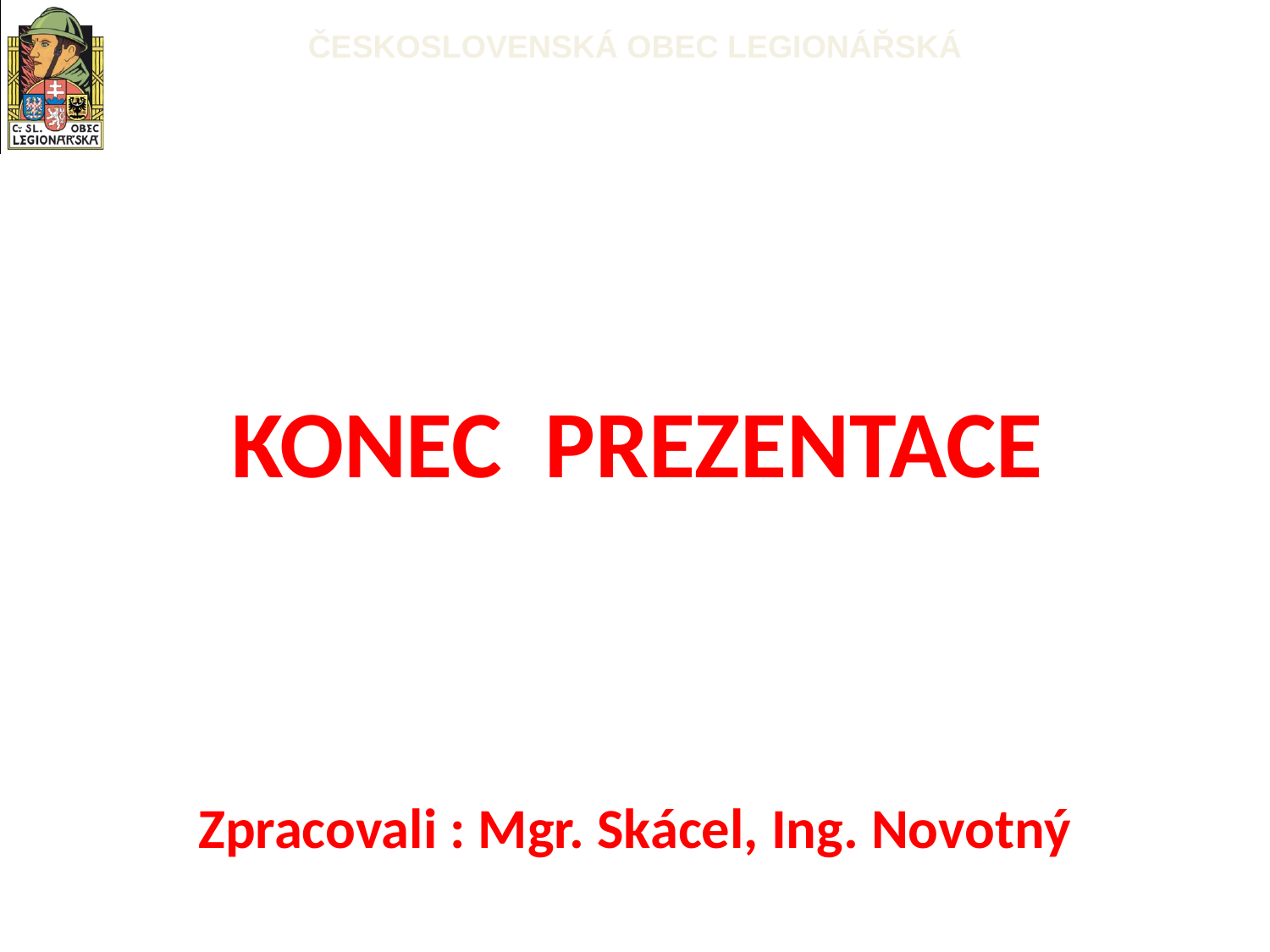

KONEC  PREZENTACE
Zpracovali : Mgr. Skácel, Ing. Novotný